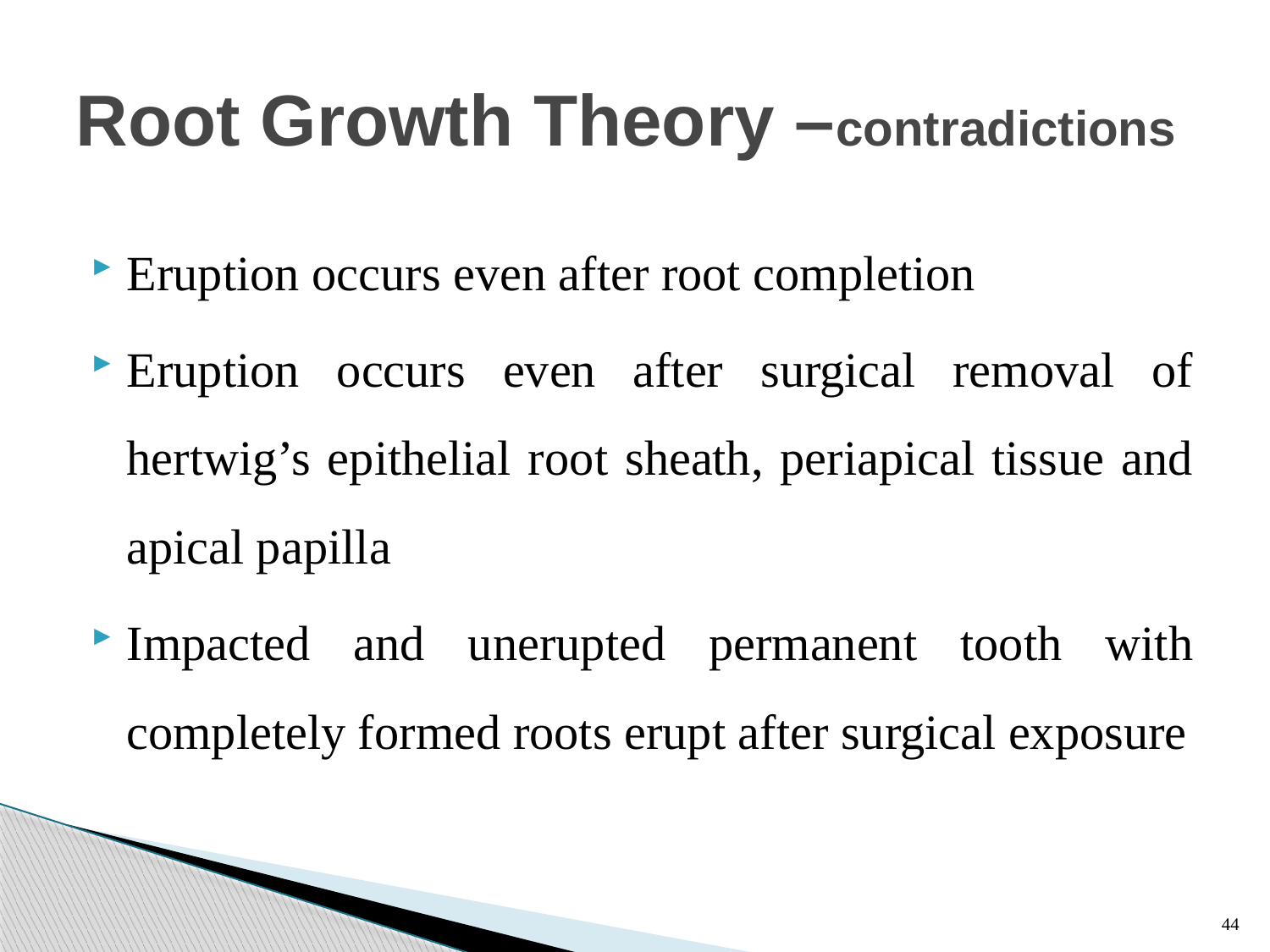

# Root Growth Theory –contradictions
Eruption occurs even after root completion
Eruption occurs even after surgical removal of hertwig’s epithelial root sheath, periapical tissue and apical papilla
Impacted and unerupted permanent tooth with completely formed roots erupt after surgical exposure
44